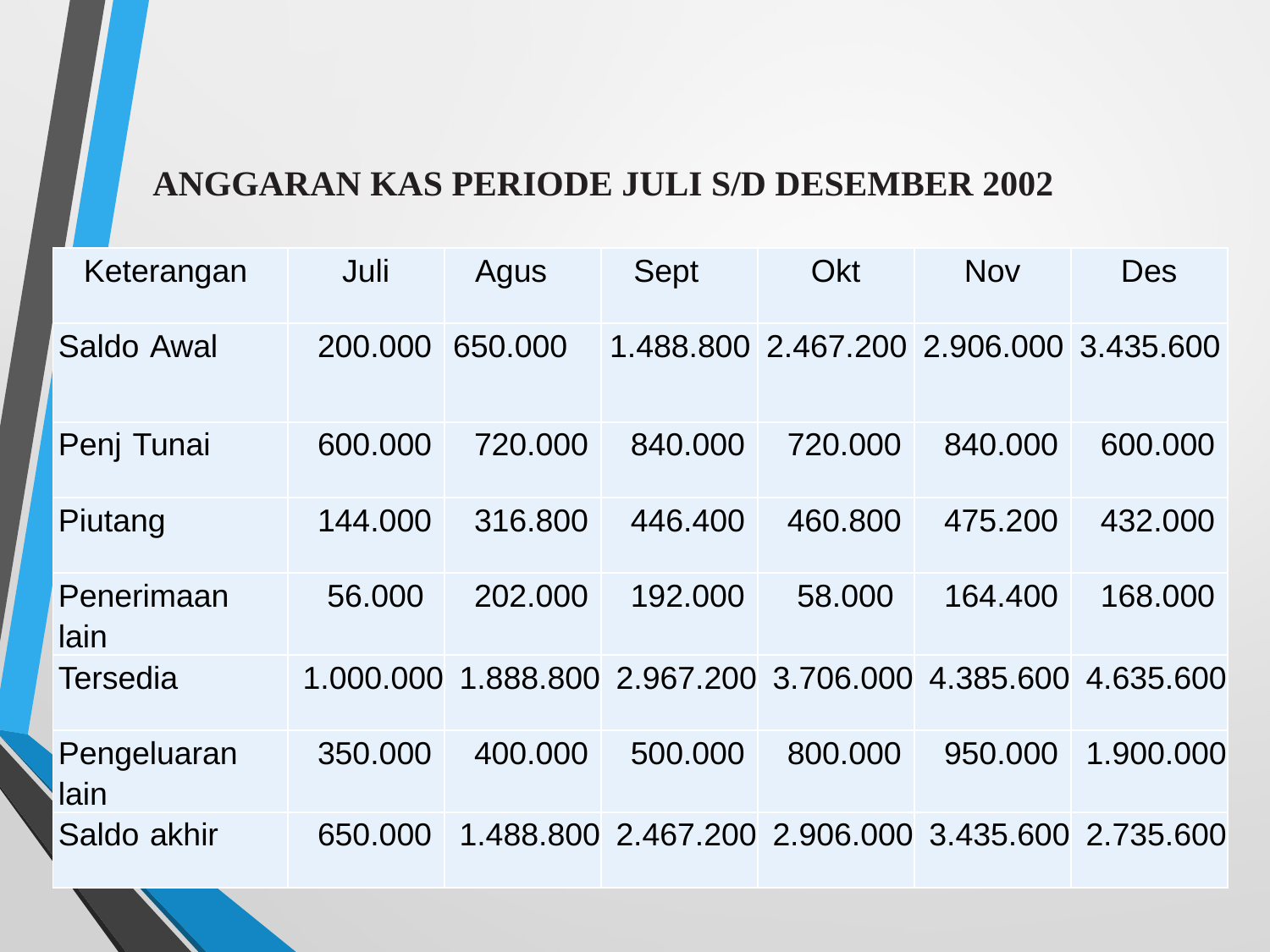

ANGGARAN KAS PERIODE JULI S/D DESEMBER 2002

| Keterangan | Juli | Agus | Sept | Okt | Nov | Des |
| --- | --- | --- | --- | --- | --- | --- |
| Saldo Awal | 200.000 | 650.000 | 1.488.800 | 2.467.200 | 2.906.000 | 3.435.600 |
| Penj Tunai | 600.000 | 720.000 | 840.000 | 720.000 | 840.000 | 600.000 |
| Piutang | 144.000 | 316.800 | 446.400 | 460.800 | 475.200 | 432.000 |
| Penerimaan lain | 56.000 | 202.000 | 192.000 | 58.000 | 164.400 | 168.000 |
| Tersedia | 1.000.000 | 1.888.800 | 2.967.200 | 3.706.000 | 4.385.600 | 4.635.600 |
| Pengeluaran lain | 350.000 | 400.000 | 500.000 | 800.000 | 950.000 | 1.900.000 |
| Saldo akhir | 650.000 | 1.488.800 | 2.467.200 | 2.906.000 | 3.435.600 | 2.735.600 |